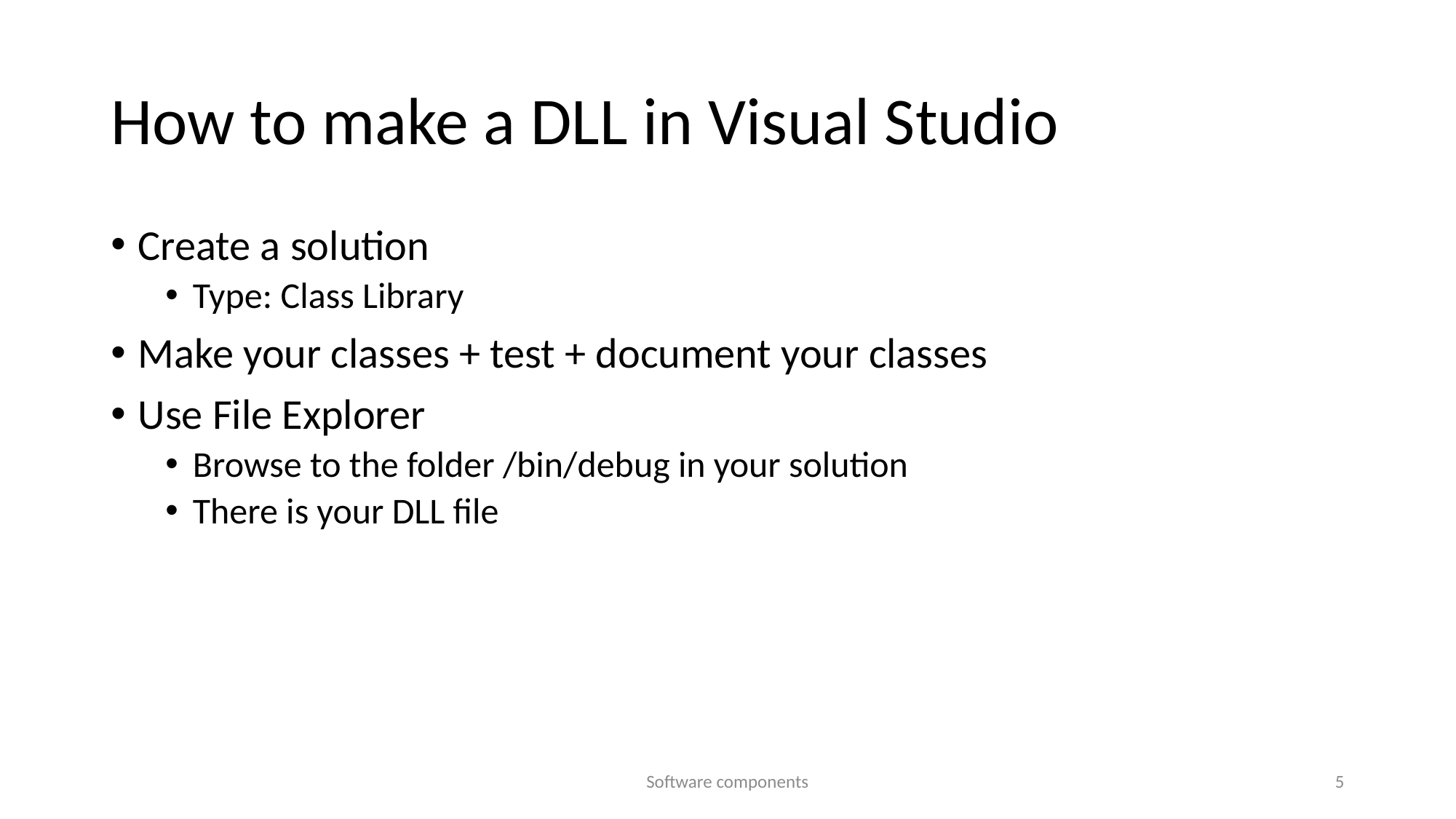

# How to make a DLL in Visual Studio
Create a solution
Type: Class Library
Make your classes + test + document your classes
Use File Explorer
Browse to the folder /bin/debug in your solution
There is your DLL file

Software components
5